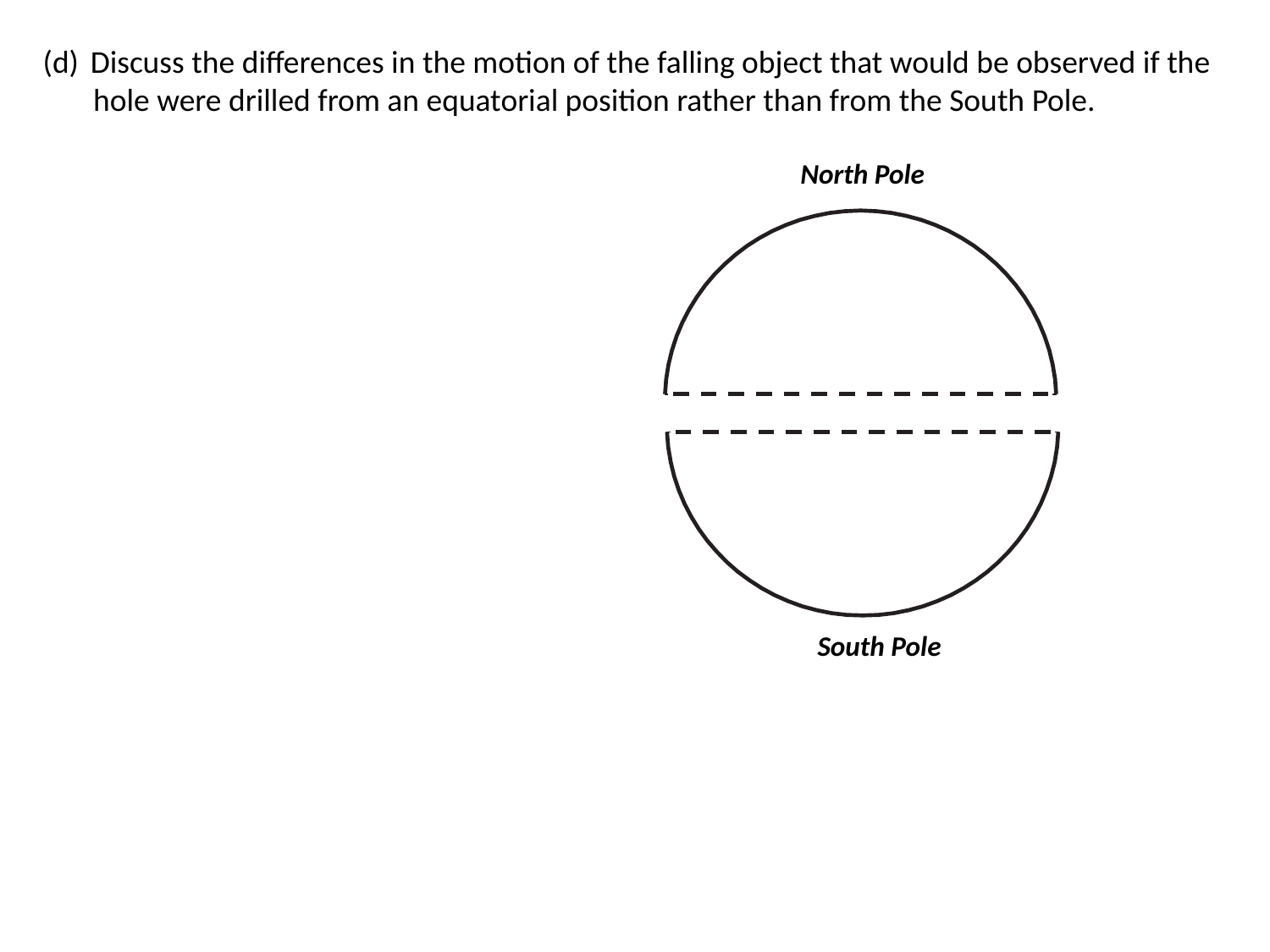

Discuss the differences in the motion of the falling object that would be observed if the
       hole were drilled from an equatorial position rather than from the South Pole.
North Pole

South Pole